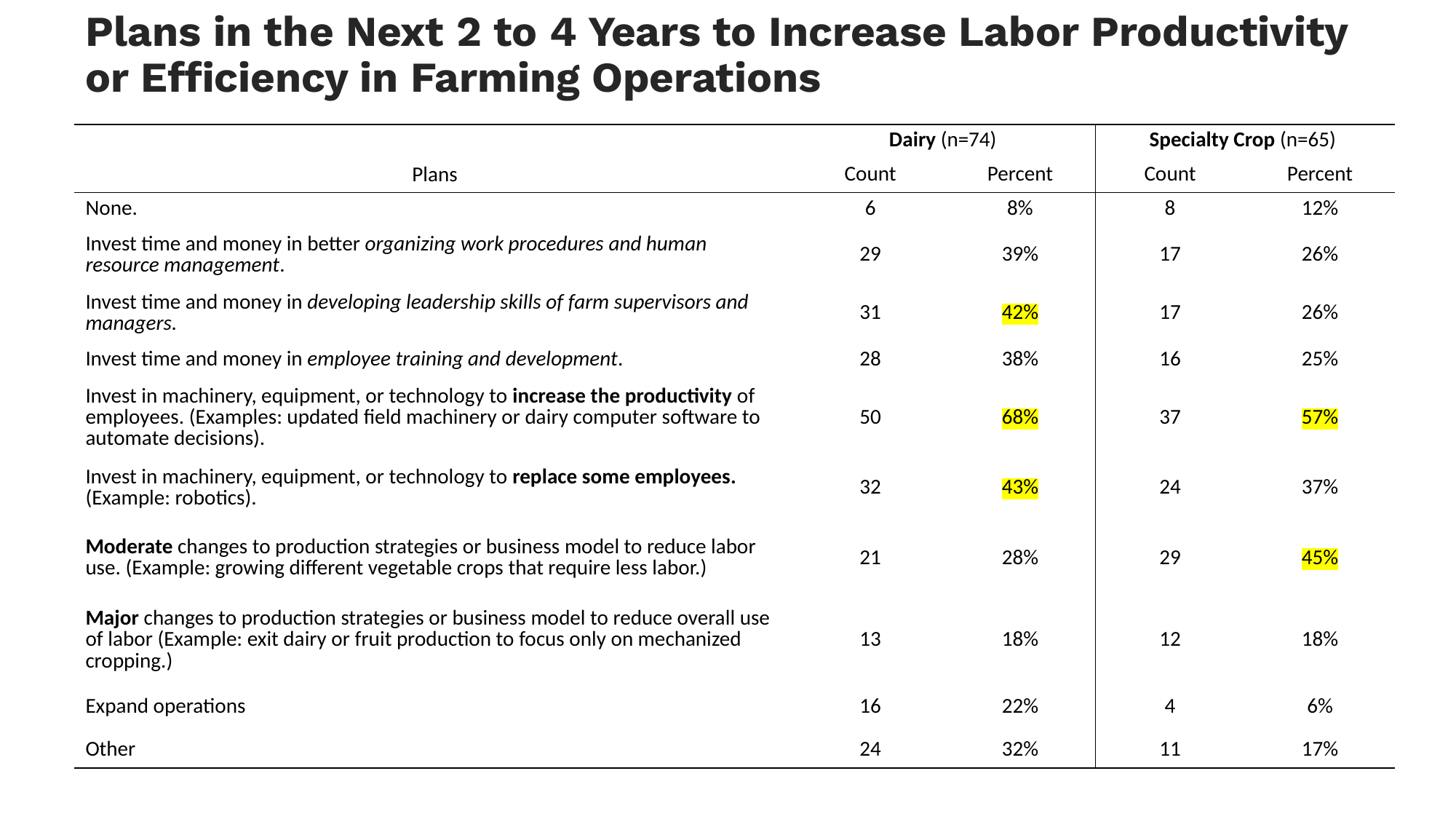

# Plans in the Next 2 to 4 Years to Increase Labor Productivity or Efficiency in Farming Operations
|  | Dairy (n=74) |  | Specialty Crop (n=65) |  |
| --- | --- | --- | --- | --- |
| Plans | Count | Percent | Count | Percent |
| None. | 6 | 8% | 8 | 12% |
| Invest time and money in better organizing work procedures and human resource management. | 29 | 39% | 17 | 26% |
| Invest time and money in developing leadership skills of farm supervisors and managers. | 31 | 42% | 17 | 26% |
| Invest time and money in employee training and development. | 28 | 38% | 16 | 25% |
| Invest in machinery, equipment, or technology to increase the productivity of employees. (Examples: updated field machinery or dairy computer software to automate decisions). | 50 | 68% | 37 | 57% |
| Invest in machinery, equipment, or technology to replace some employees. (Example: robotics). | 32 | 43% | 24 | 37% |
| Moderate changes to production strategies or business model to reduce labor use. (Example: growing different vegetable crops that require less labor.) | 21 | 28% | 29 | 45% |
| Major changes to production strategies or business model to reduce overall use of labor (Example: exit dairy or fruit production to focus only on mechanized cropping.) | 13 | 18% | 12 | 18% |
| Expand operations | 16 | 22% | 4 | 6% |
| Other | 24 | 32% | 11 | 17% |